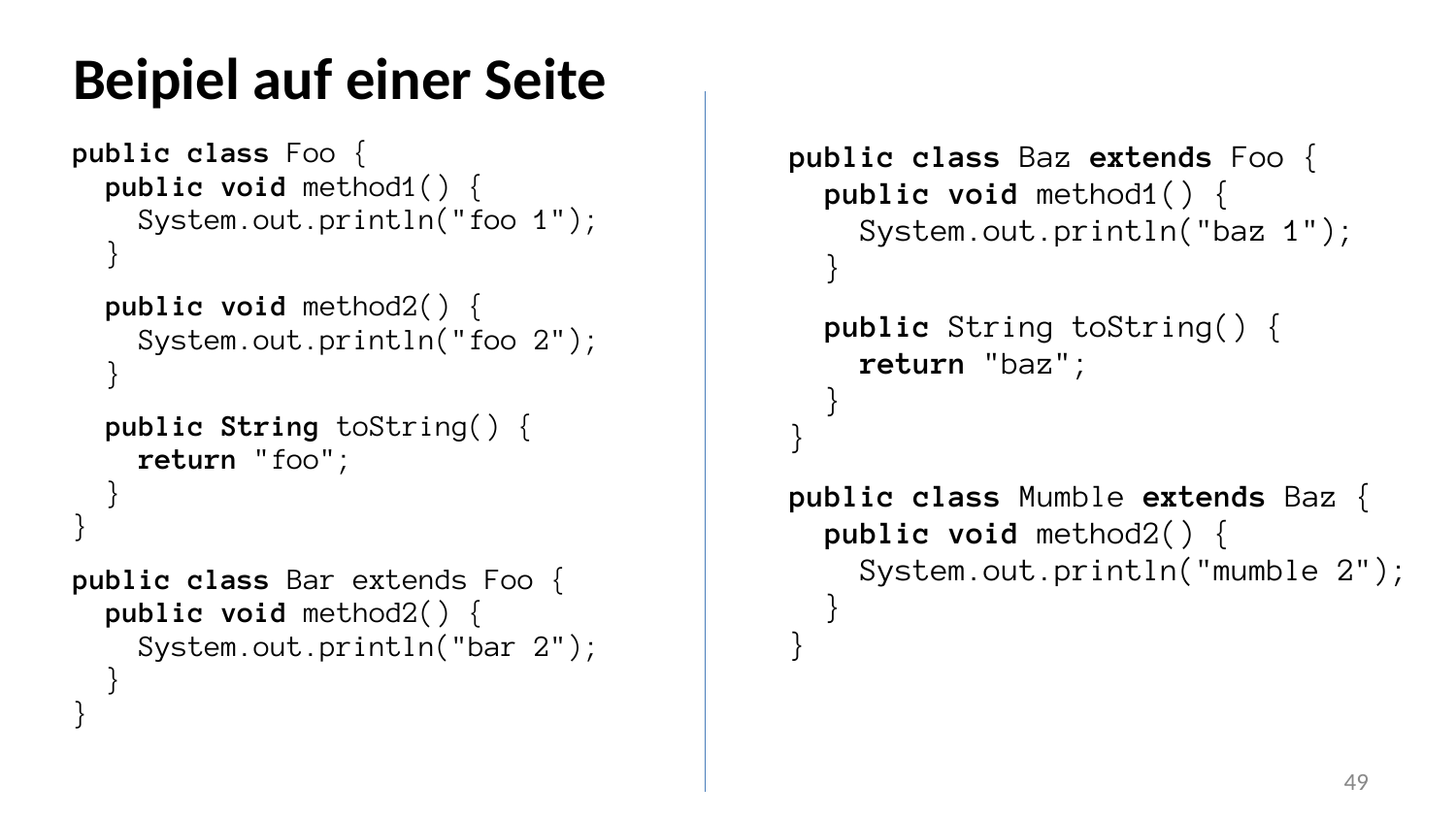

Beipiel auf einer Seite
public class Foo {
  public void method1() {
    System.out.println("foo 1");
  }

  public void method2() {
    System.out.println("foo 2");
  }

  public String toString() {
    return "foo";
  }
}

public class Bar extends Foo {
  public void method2() {
    System.out.println("bar 2");
  }
}
public class Baz extends Foo {
  public void method1() {
    System.out.println("baz 1");
  }

  public String toString() {
    return "baz";
  }
}

public class Mumble extends Baz {
  public void method2() {
    System.out.println("mumble 2");
  }
}

49